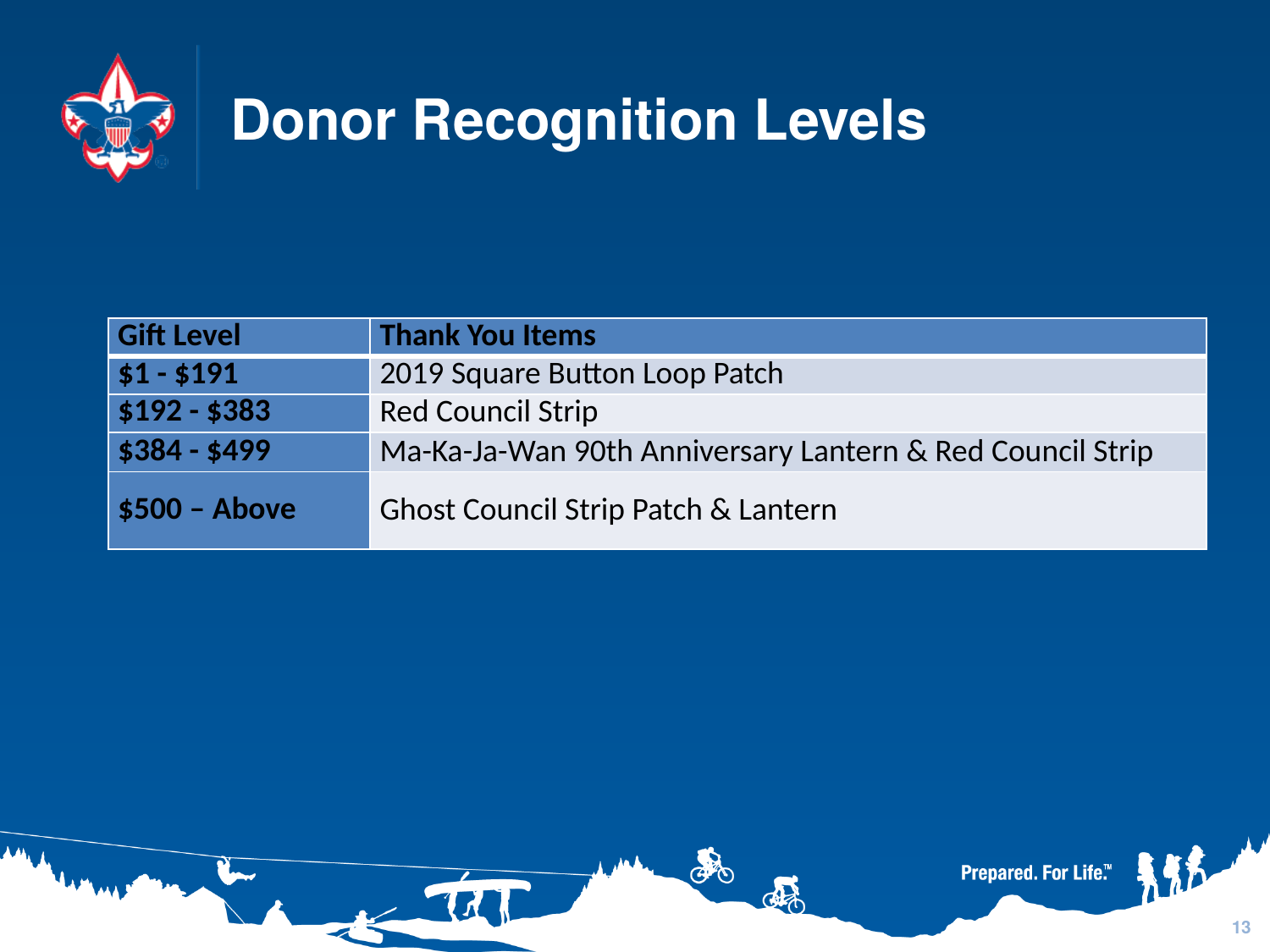

# Donor Recognition Levels
| Gift Level | Thank You Items |
| --- | --- |
| $1 - $191 | 2019 Square Button Loop Patch |
| $192 - $383 | Red Council Strip |
| $384 - $499 | Ma-Ka-Ja-Wan 90th Anniversary Lantern & Red Council Strip |
| $500 – Above | Ghost Council Strip Patch & Lantern |
13